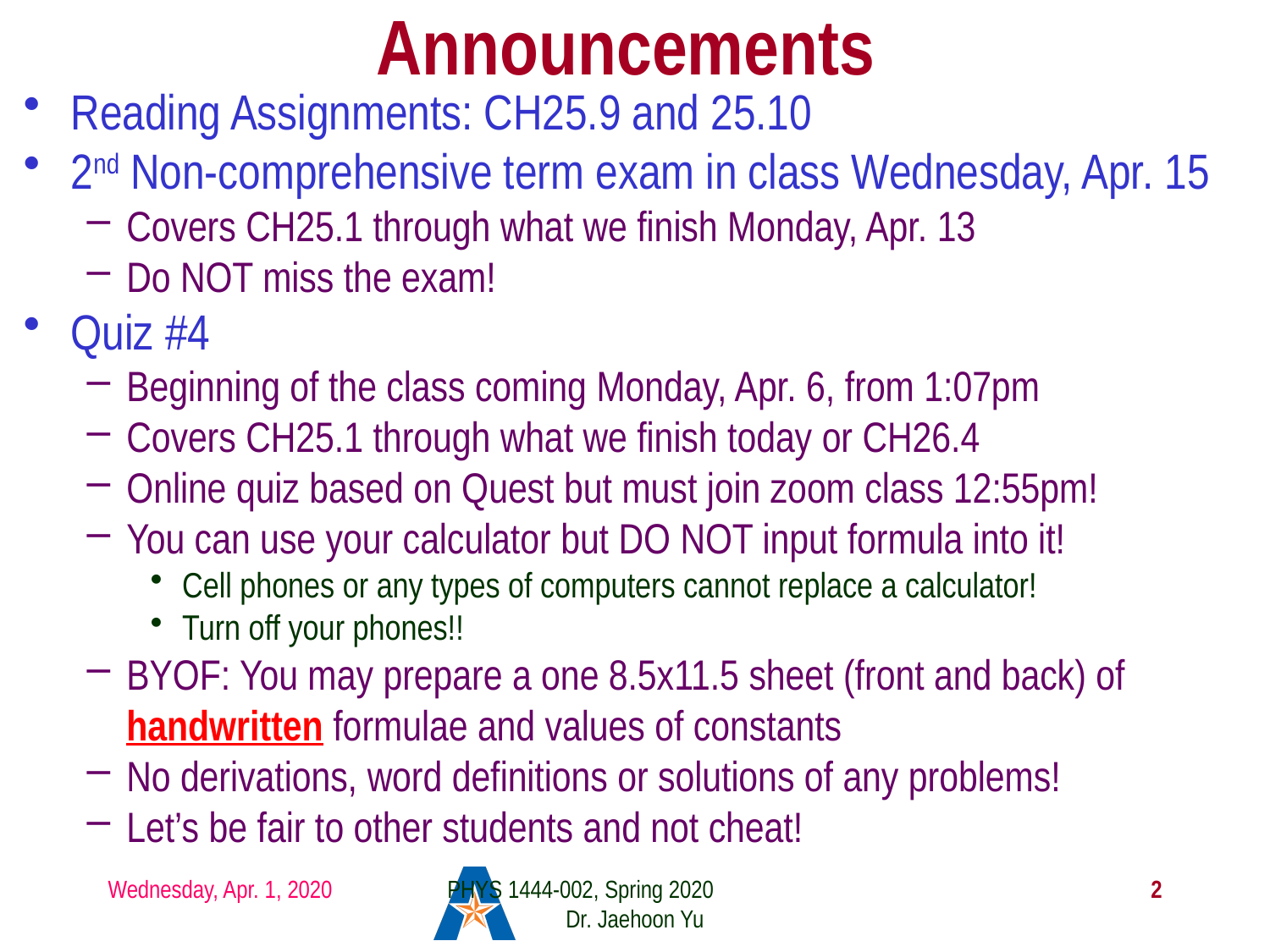

# Announcements
Reading Assignments: CH25.9 and 25.10
2nd Non-comprehensive term exam in class Wednesday, Apr. 15
Covers CH25.1 through what we finish Monday, Apr. 13
Do NOT miss the exam!
Quiz #4
Beginning of the class coming Monday, Apr. 6, from 1:07pm
Covers CH25.1 through what we finish today or CH26.4
Online quiz based on Quest but must join zoom class 12:55pm!
You can use your calculator but DO NOT input formula into it!
Cell phones or any types of computers cannot replace a calculator!
Turn off your phones!!
BYOF: You may prepare a one 8.5x11.5 sheet (front and back) of handwritten formulae and values of constants
No derivations, word definitions or solutions of any problems!
Let’s be fair to other students and not cheat!
Wednesday, Apr. 1, 2020
PHYS 1444-002, Spring 2020                    Dr. Jaehoon Yu
2